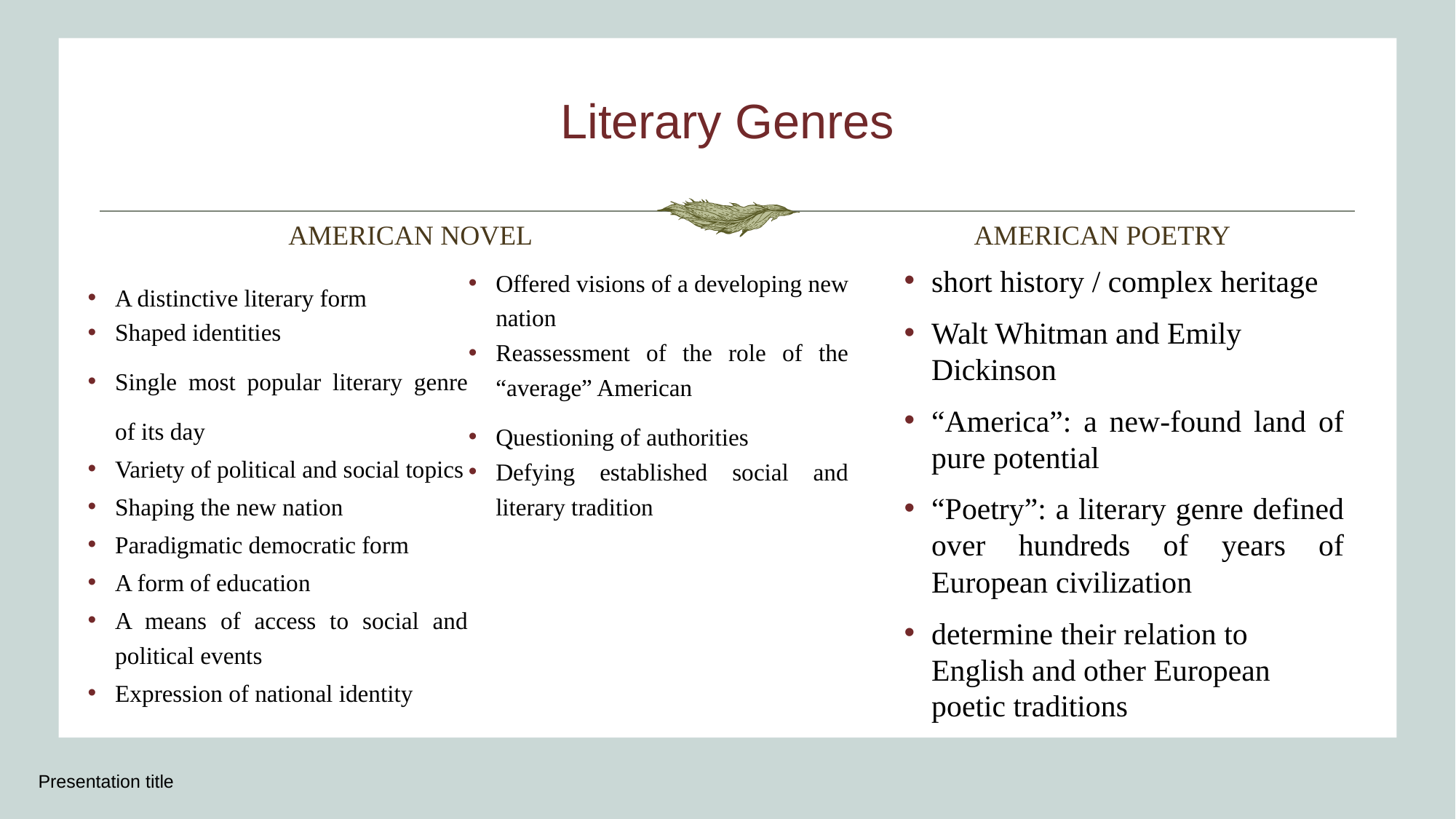

# Literary Genres
American novel
American poetry
short history / complex heritage
Walt Whitman and Emily Dickinson
“America”: a new-found land of pure potential
“Poetry”: a literary genre defined over hundreds of years of European civilization
determine their relation to English and other European poetic traditions
A distinctive literary form
Shaped identities
Single most popular literary genre of its day
Variety of political and social topics
Shaping the new nation
Paradigmatic democratic form
A form of education
A means of access to social and political events
Expression of national identity
Offered visions of a developing new nation
Reassessment of the role of the “average” American
Questioning of authorities
Defying established social and literary tradition

Presentation title